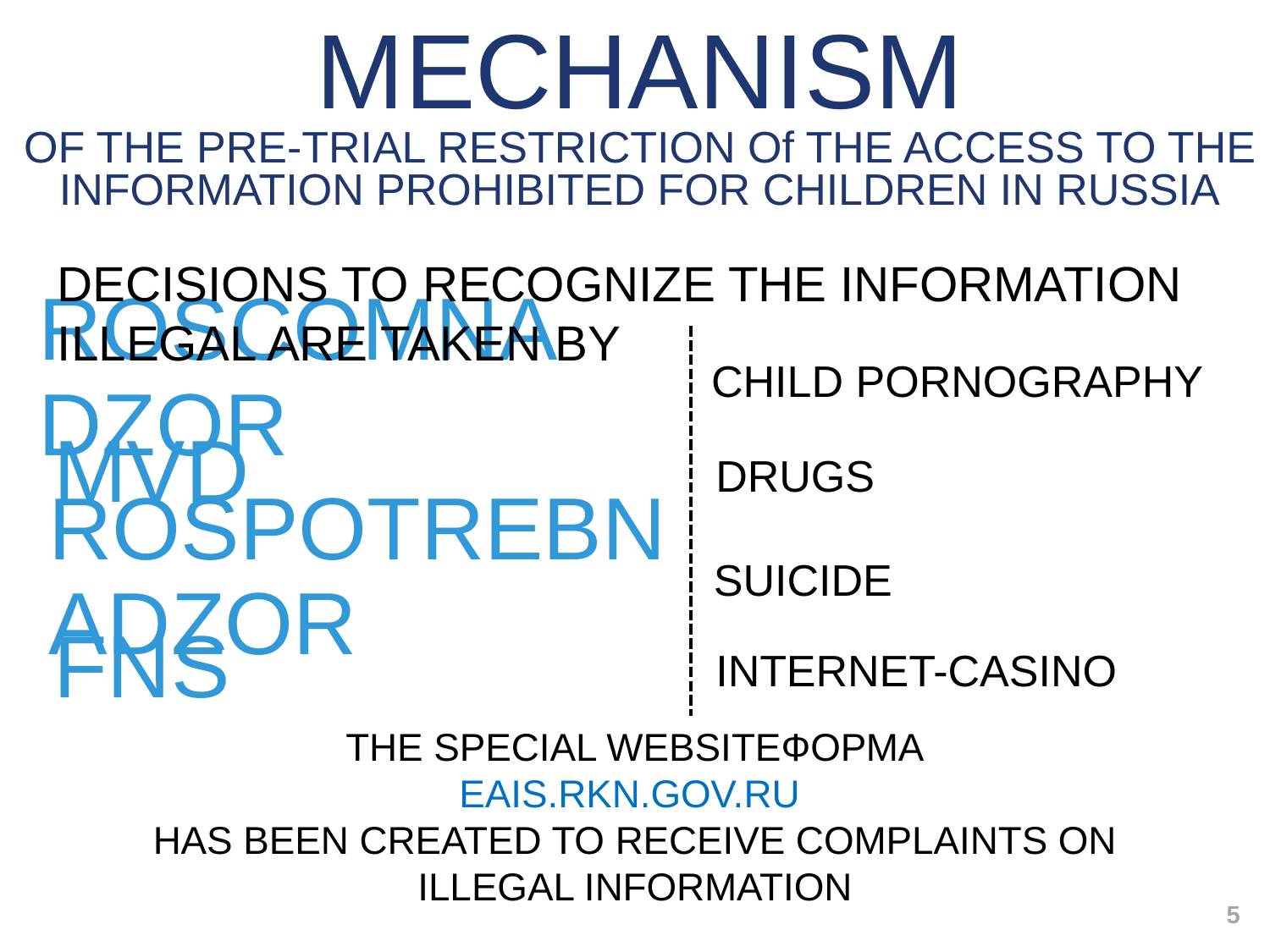

MECHANISM
OF THE PRE-TRIAL RESTRICTION Of THE ACCESS TO THE INFORMATION PROHIBITED FOR CHILDREN IN RUSSIA
DECISIONS TO RECOGNIZE THE INFORMATION ILLEGAL ARE TAKEN BY
ROSCOMNADZOR
CHILD PORNOGRAPHY
MVD
DRUGS
ROSPOTREBNADZOR
SUICIDE
FNS
INTERNET-CASINO
THE SPECIAL WEBSITEФОРМА
EAIS.RKN.GOV.RU
HAS BEEN CREATED TO RECEIVE COMPLAINTS ON ILLEGAL INFORMATION
5